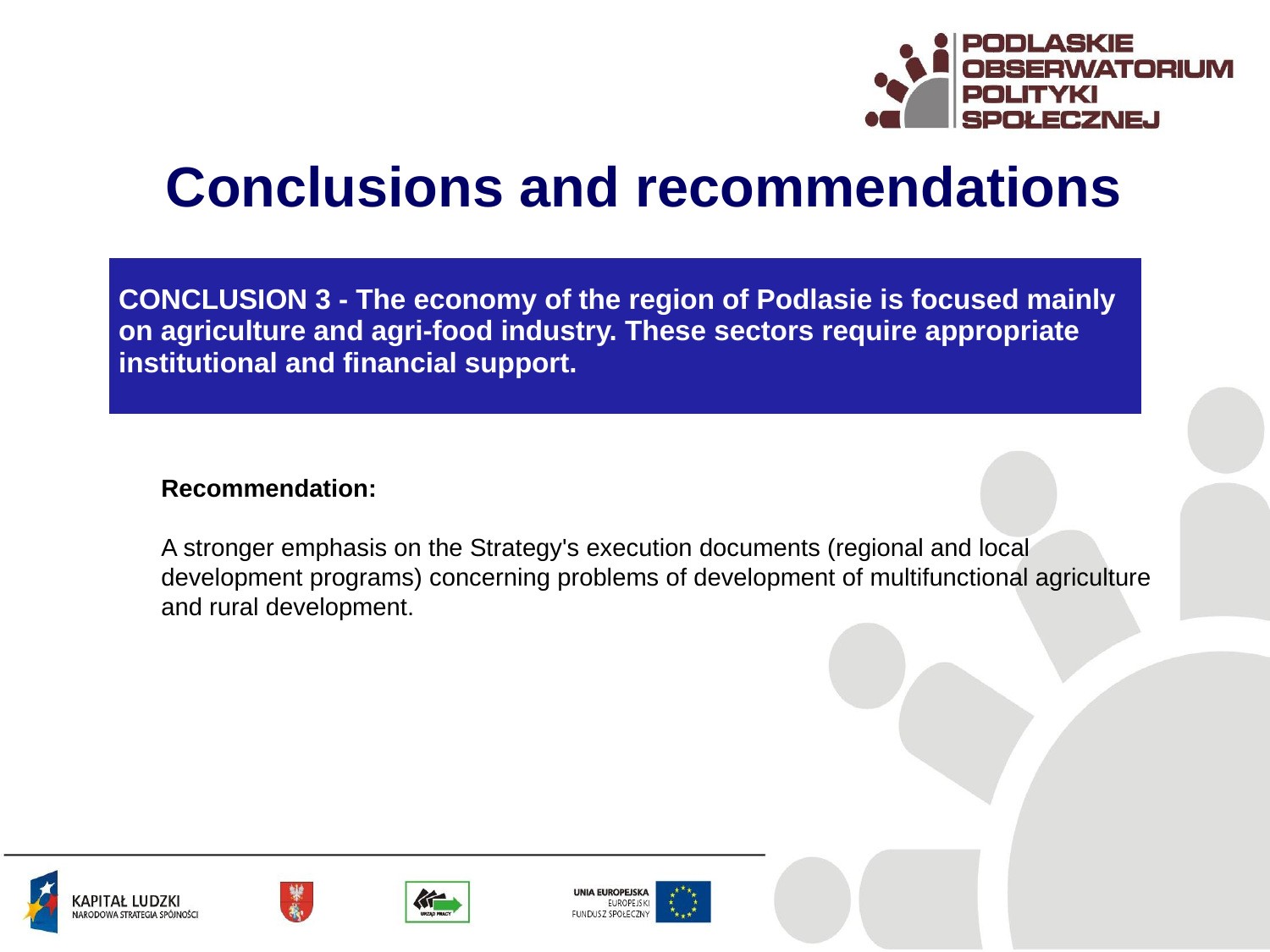

Conclusions and recommendations

| CONCLUSION 3 - The economy of the region of Podlasie is focused mainly on agriculture and agri-food industry. These sectors require appropriate institutional and financial support. |
| --- |
Recommendation:

A stronger emphasis on the Strategy's execution documents (regional and local development programs) concerning problems of development of multifunctional agriculture and rural development.